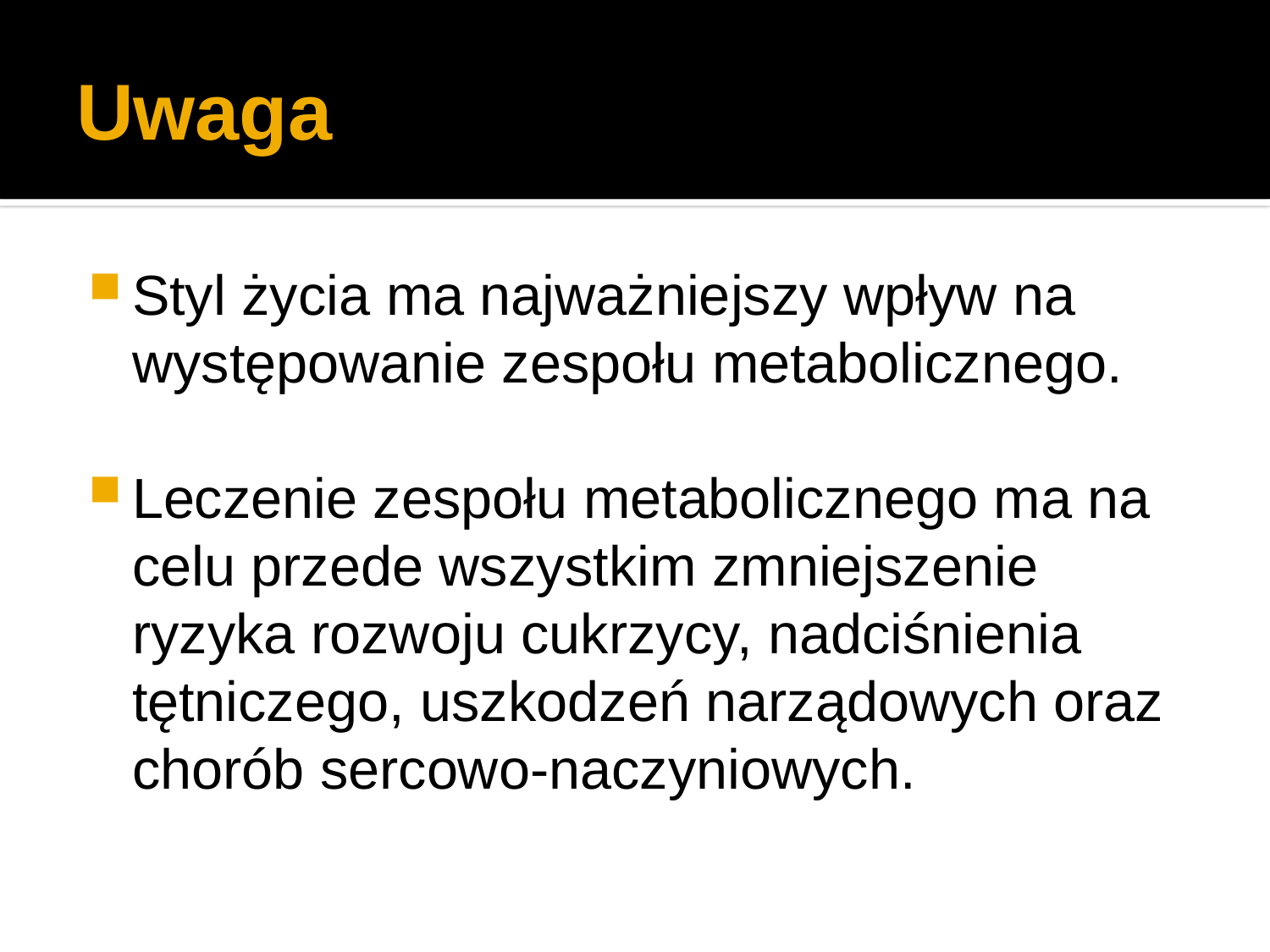

# Uwaga
Styl życia ma najważniejszy wpływ na występowanie zespołu metabolicznego.

Leczenie zespołu metabolicznego ma na celu przede wszystkim zmniejszenie ryzyka rozwoju cukrzycy, nadciśnienia tętniczego, uszkodzeń narządowych oraz chorób sercowo-naczyniowych.